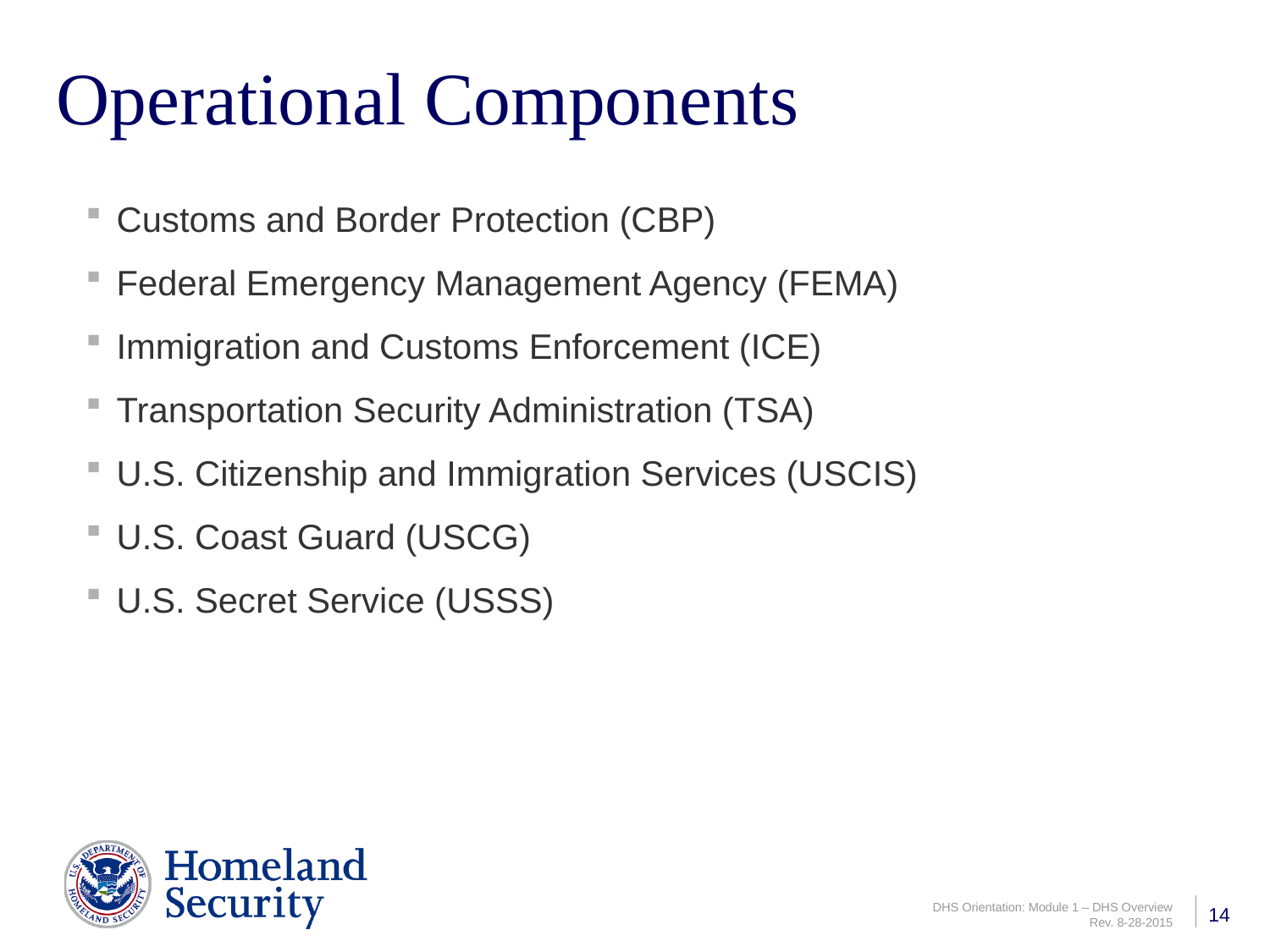

# Operational Components
Customs and Border Protection (CBP)
Federal Emergency Management Agency (FEMA)
Immigration and Customs Enforcement (ICE)
Transportation Security Administration (TSA)
U.S. Citizenship and Immigration Services (USCIS)
U.S. Coast Guard (USCG)
U.S. Secret Service (USSS)
14